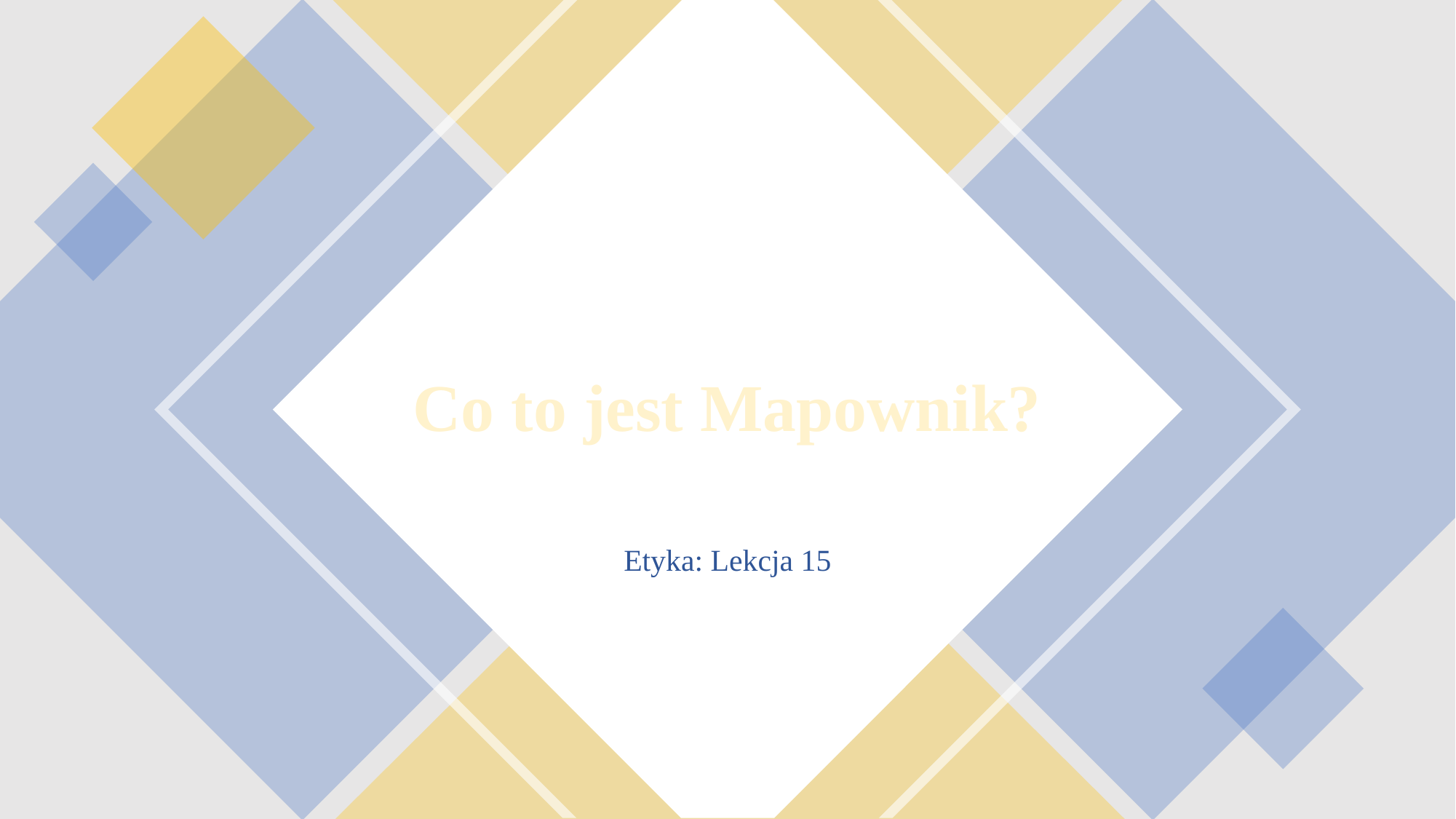

# Co to jest Mapownik?

Etyka: Lekcja 15